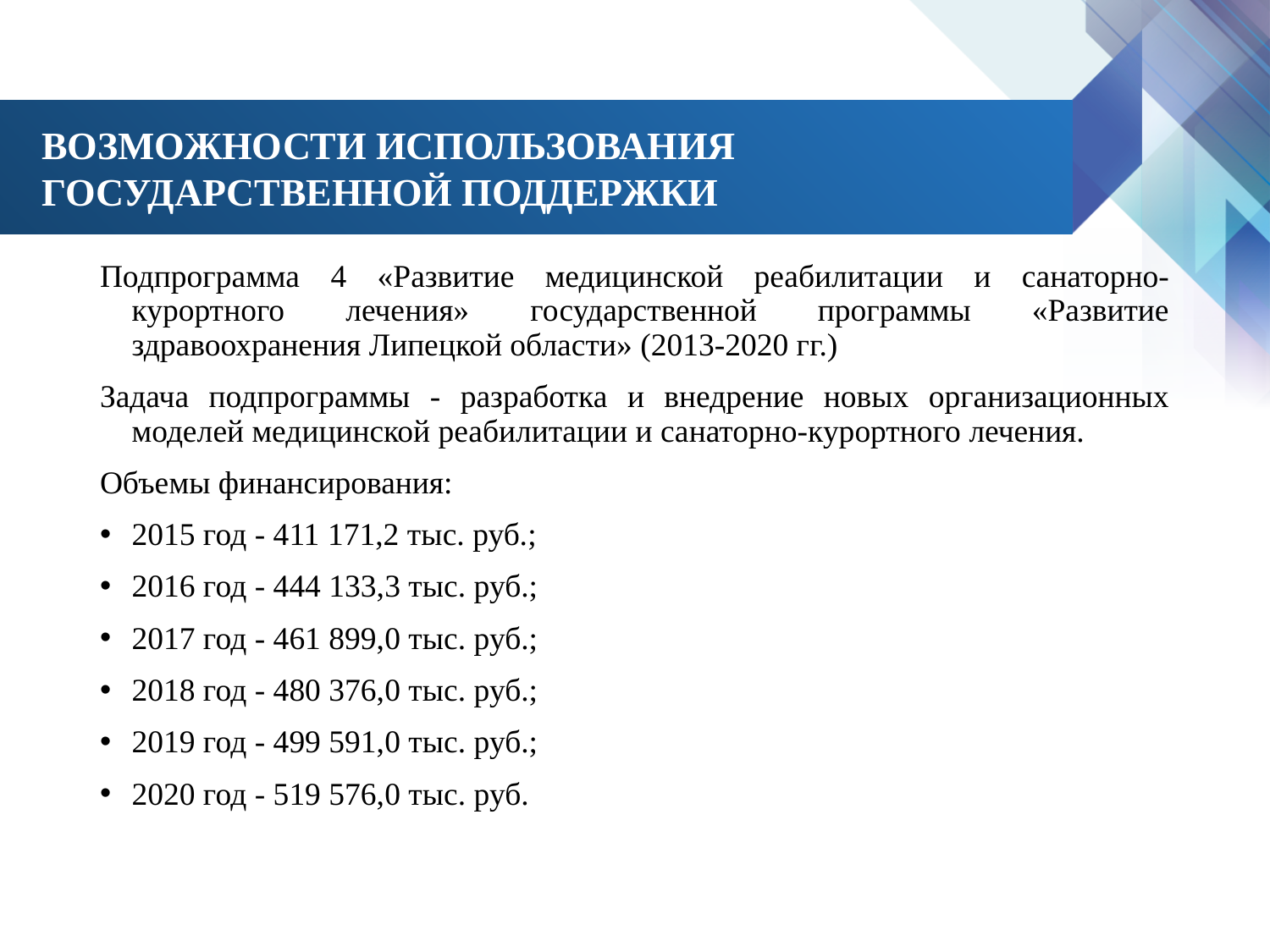

ВОЗМОЖНОСТИ ИСПОЛЬЗОВАНИЯ
   ГОСУДАРСТВЕННОЙ ПОДДЕРЖКИ
Подпрограмма 4 «Развитие медицинской реабилитации и санаторно-курортного лечения» государственной программы «Развитие здравоохранения Липецкой области» (2013-2020 гг.)
Задача подпрограммы - разработка и внедрение новых организационных моделей медицинской реабилитации и санаторно-курортного лечения.
Объемы финансирования:
2015 год - 411 171,2 тыс. руб.;
2016 год - 444 133,3 тыс. руб.;
2017 год - 461 899,0 тыс. руб.;
2018 год - 480 376,0 тыс. руб.;
2019 год - 499 591,0 тыс. руб.;
2020 год - 519 576,0 тыс. руб.